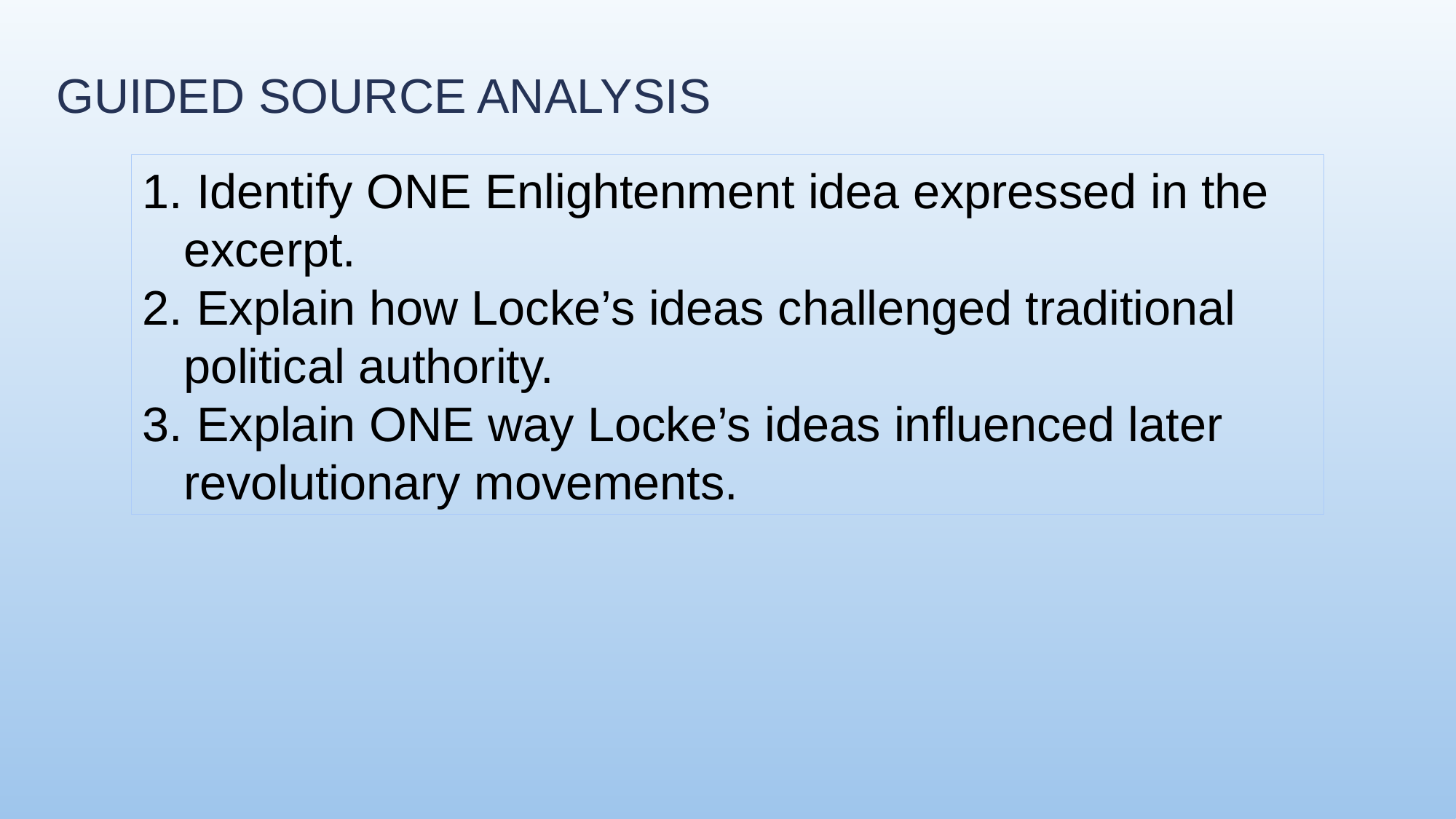

# Guided Source Analysis
 Identify ONE Enlightenment idea expressed in the excerpt.
 Explain how Locke’s ideas challenged traditional political authority.
 Explain ONE way Locke’s ideas influenced later revolutionary movements.